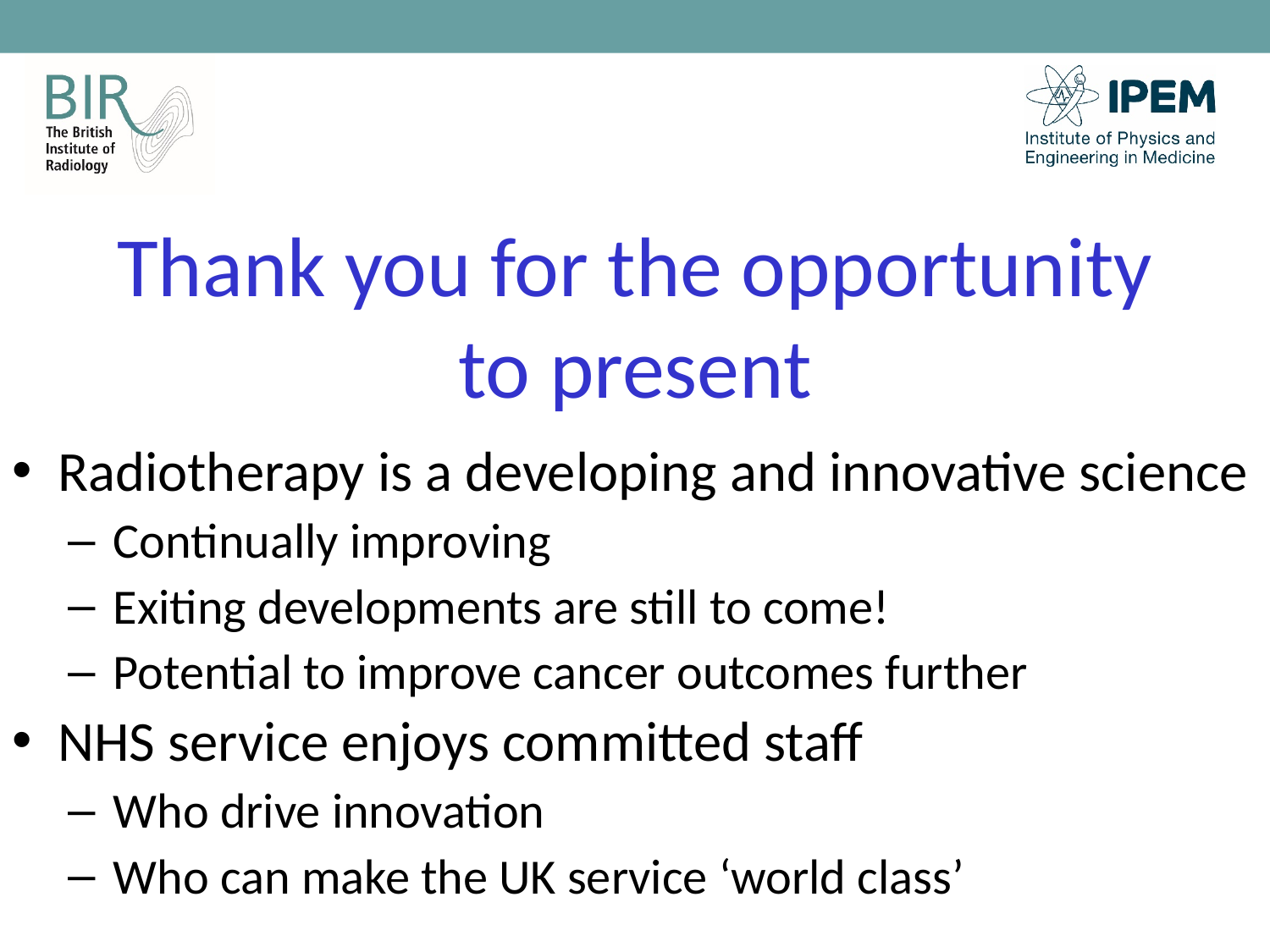

# Thank you for the opportunity to present
Radiotherapy is a developing and innovative science
Continually improving
Exiting developments are still to come!
Potential to improve cancer outcomes further
NHS service enjoys committed staff
Who drive innovation
Who can make the UK service ‘world class’